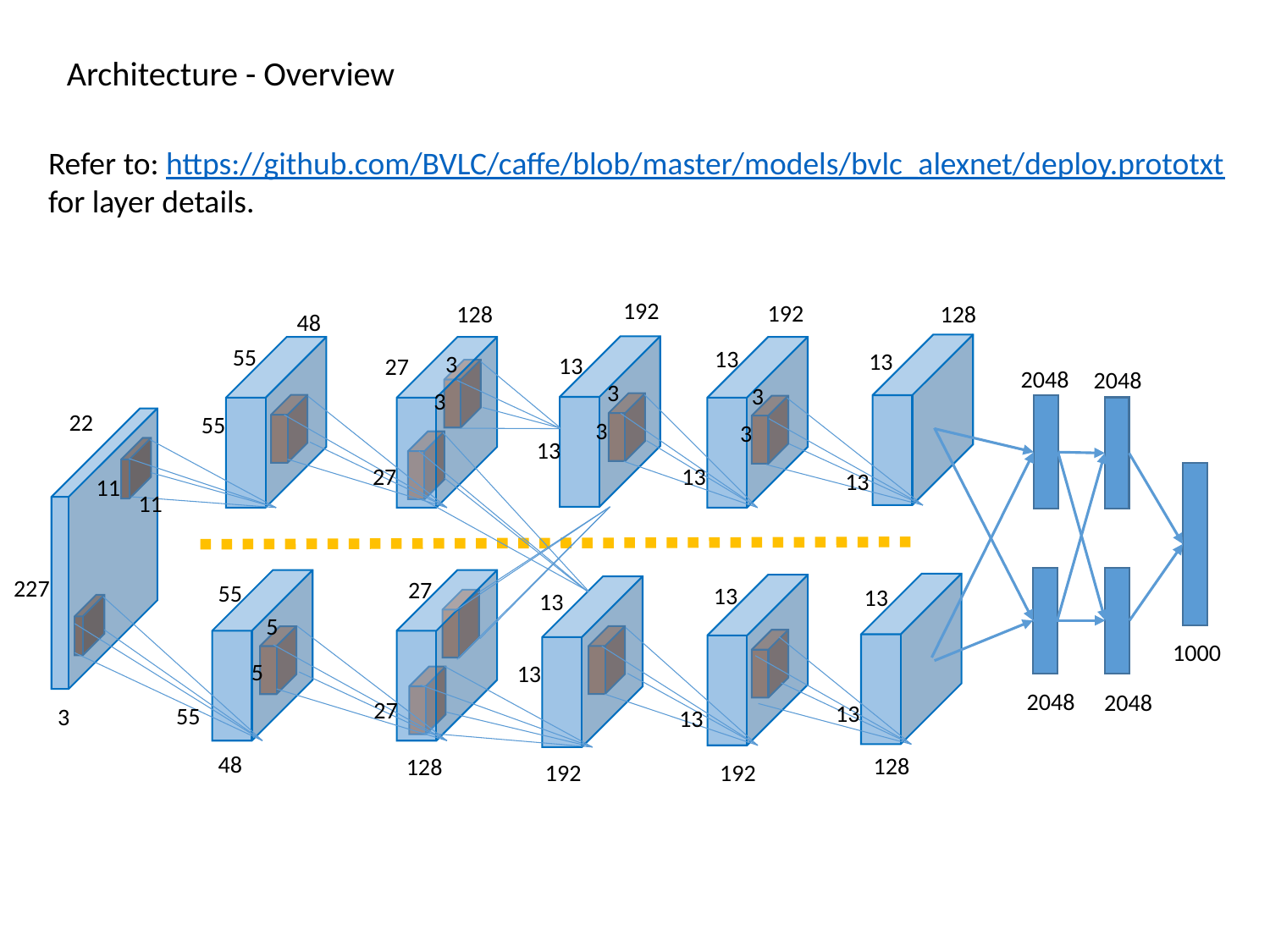

# Architecture - Overview
Refer to: https://github.com/BVLC/caffe/blob/master/models/bvlc_alexnet/deploy.prototxt
for layer details.
192
192
128
128
48

55

13
13
3
13
27
2048
2048

3
3
3

22
55

3
3
13

27
13
13

11
11

27

55

13
13

13

5

5
13

2048
2048
27
13
55
3
13
48
128
128
192
192
227
1000